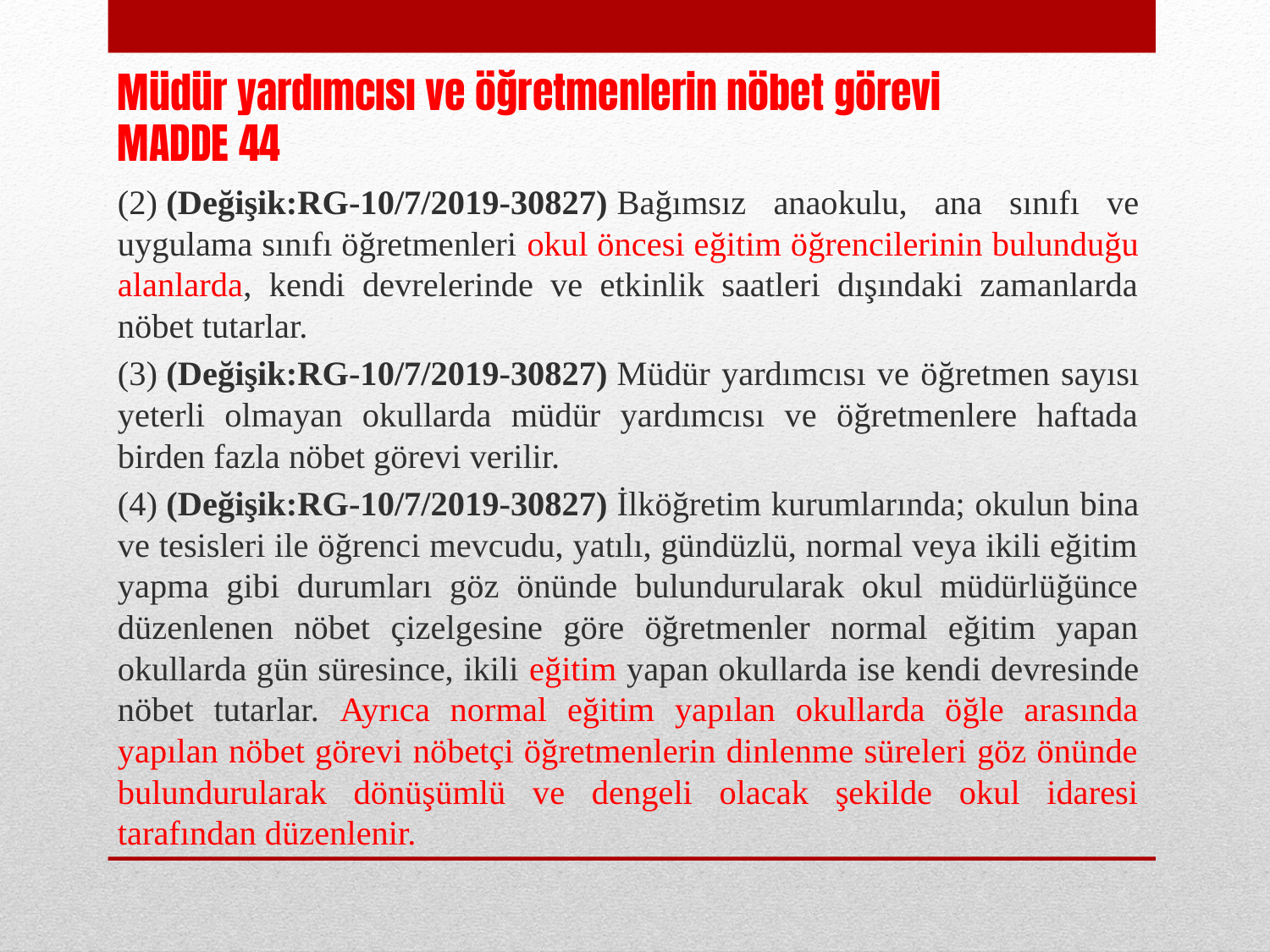

# Müdür yardımcısı ve öğretmenlerin nöbet görevi MADDE 44
(2) (Değişik:RG-10/7/2019-30827) Bağımsız anaokulu, ana sınıfı ve uygulama sınıfı öğretmenleri okul öncesi eğitim öğrencilerinin bulunduğu alanlarda, kendi devrelerinde ve etkinlik saatleri dışındaki zamanlarda nöbet tutarlar.
(3) (Değişik:RG-10/7/2019-30827) Müdür yardımcısı ve öğretmen sayısı yeterli olmayan okullarda müdür yardımcısı ve öğretmenlere haftada birden fazla nöbet görevi verilir.
(4) (Değişik:RG-10/7/2019-30827) İlköğretim kurumlarında; okulun bina ve tesisleri ile öğrenci mevcudu, yatılı, gündüzlü, normal veya ikili eğitim yapma gibi durumları göz önünde bulundurularak okul müdürlüğünce düzenlenen nöbet çizelgesine göre öğretmenler normal eğitim yapan okullarda gün süresince, ikili eğitim yapan okullarda ise kendi devresinde nöbet tutarlar. Ayrıca normal eğitim yapılan okullarda öğle arasında yapılan nöbet görevi nöbetçi öğretmenlerin dinlenme süreleri göz önünde bulundurularak dönüşümlü ve dengeli olacak şekilde okul idaresi tarafından düzenlenir.